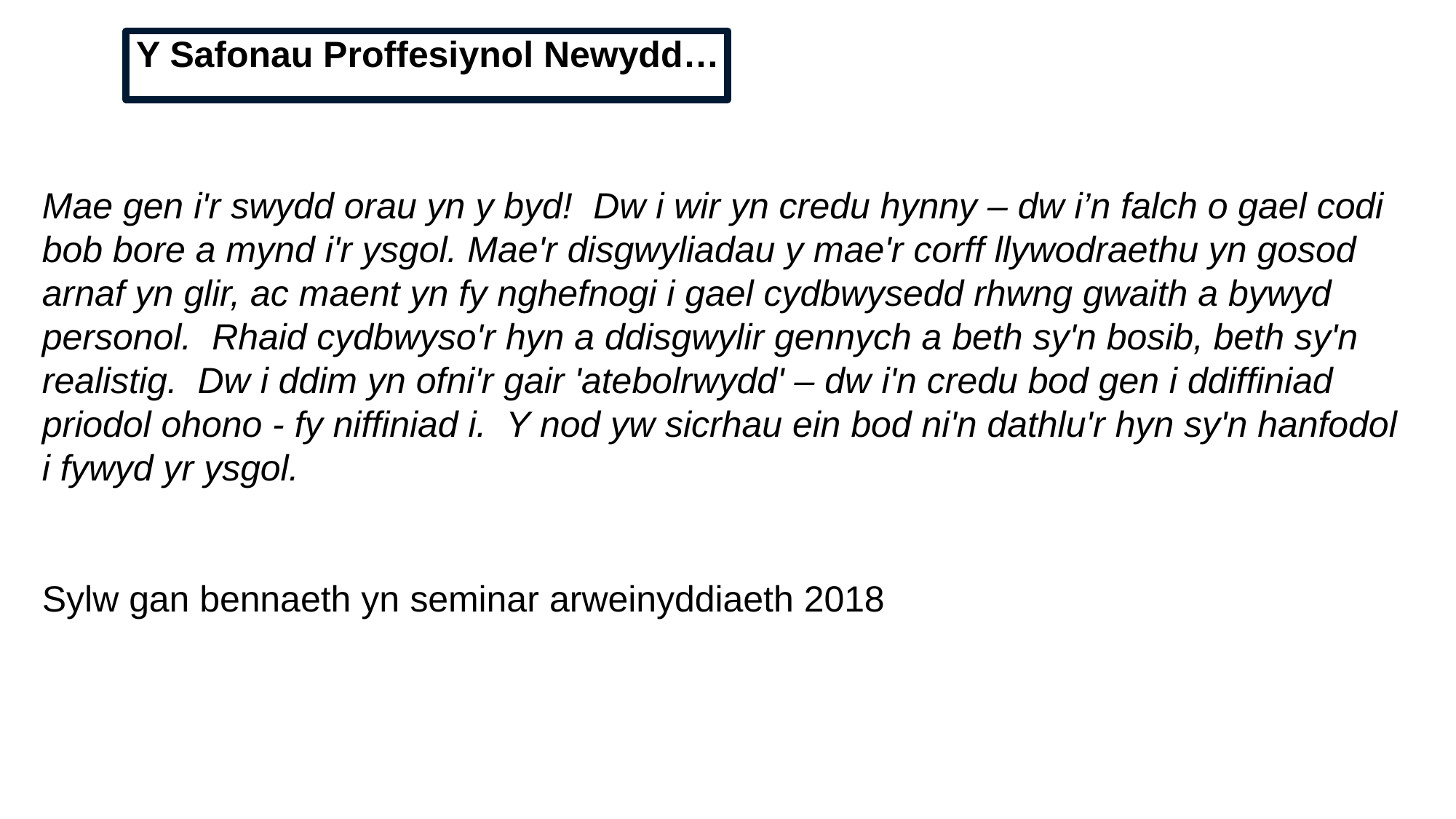

Y Safonau Proffesiynol Newydd…
Mae gen i'r swydd orau yn y byd!  Dw i wir yn credu hynny – dw i’n falch o gael codi bob bore a mynd i'r ysgol. Mae'r disgwyliadau y mae'r corff llywodraethu yn gosod arnaf yn glir, ac maent yn fy nghefnogi i gael cydbwysedd rhwng gwaith a bywyd personol.  Rhaid cydbwyso'r hyn a ddisgwylir gennych a beth sy'n bosib, beth sy'n realistig.  Dw i ddim yn ofni'r gair 'atebolrwydd' – dw i'n credu bod gen i ddiffiniad priodol ohono - fy niffiniad i.  Y nod yw sicrhau ein bod ni'n dathlu'r hyn sy'n hanfodol i fywyd yr ysgol.

Sylw gan bennaeth yn seminar arweinyddiaeth 2018